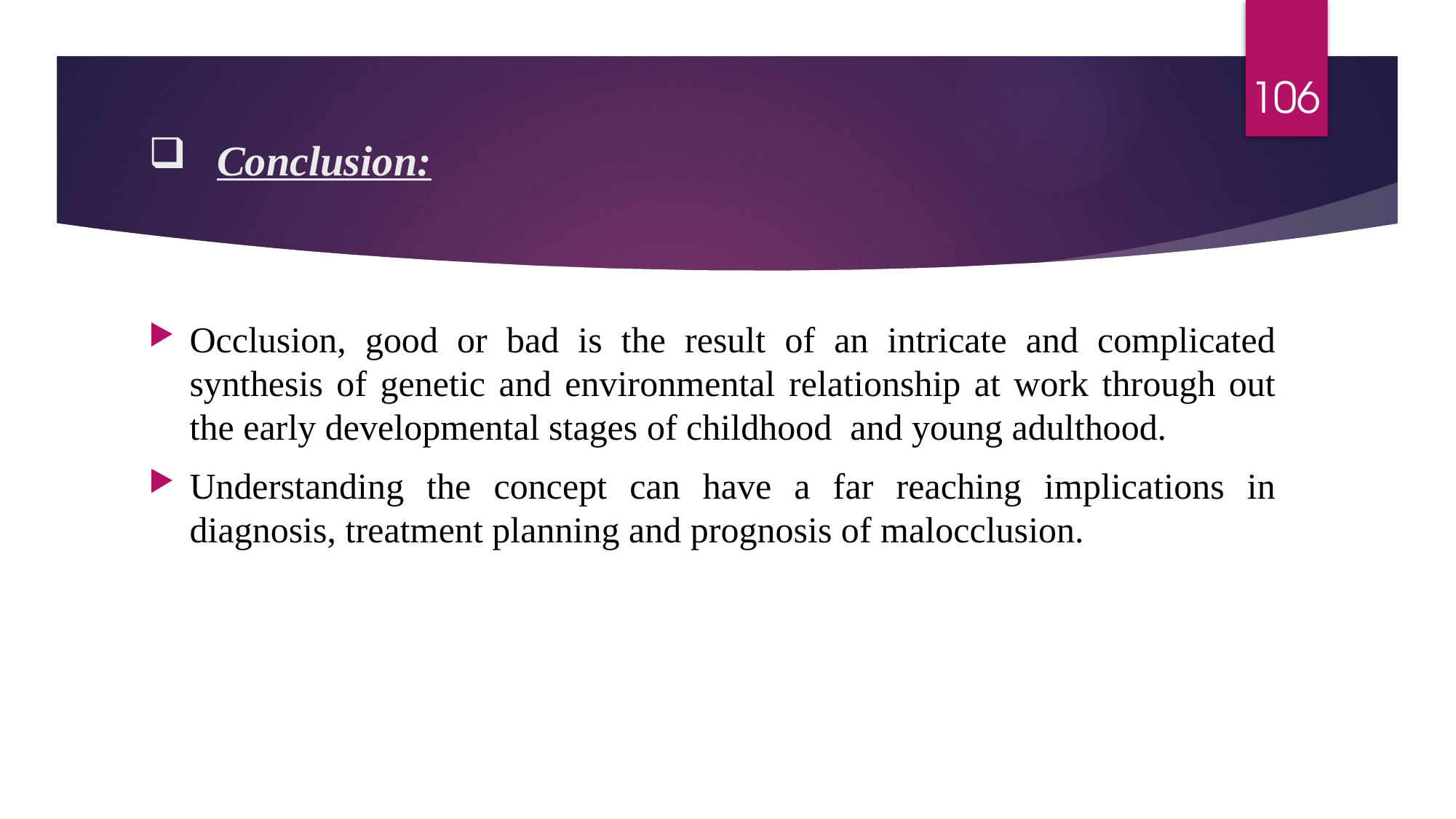

106
# Conclusion:
Occlusion, good or bad is the result of an intricate and complicated synthesis of genetic and environmental relationship at work through out the early developmental stages of childhood  and young adulthood.
Understanding the concept can have a far reaching implications in diagnosis, treatment planning and prognosis of malocclusion.